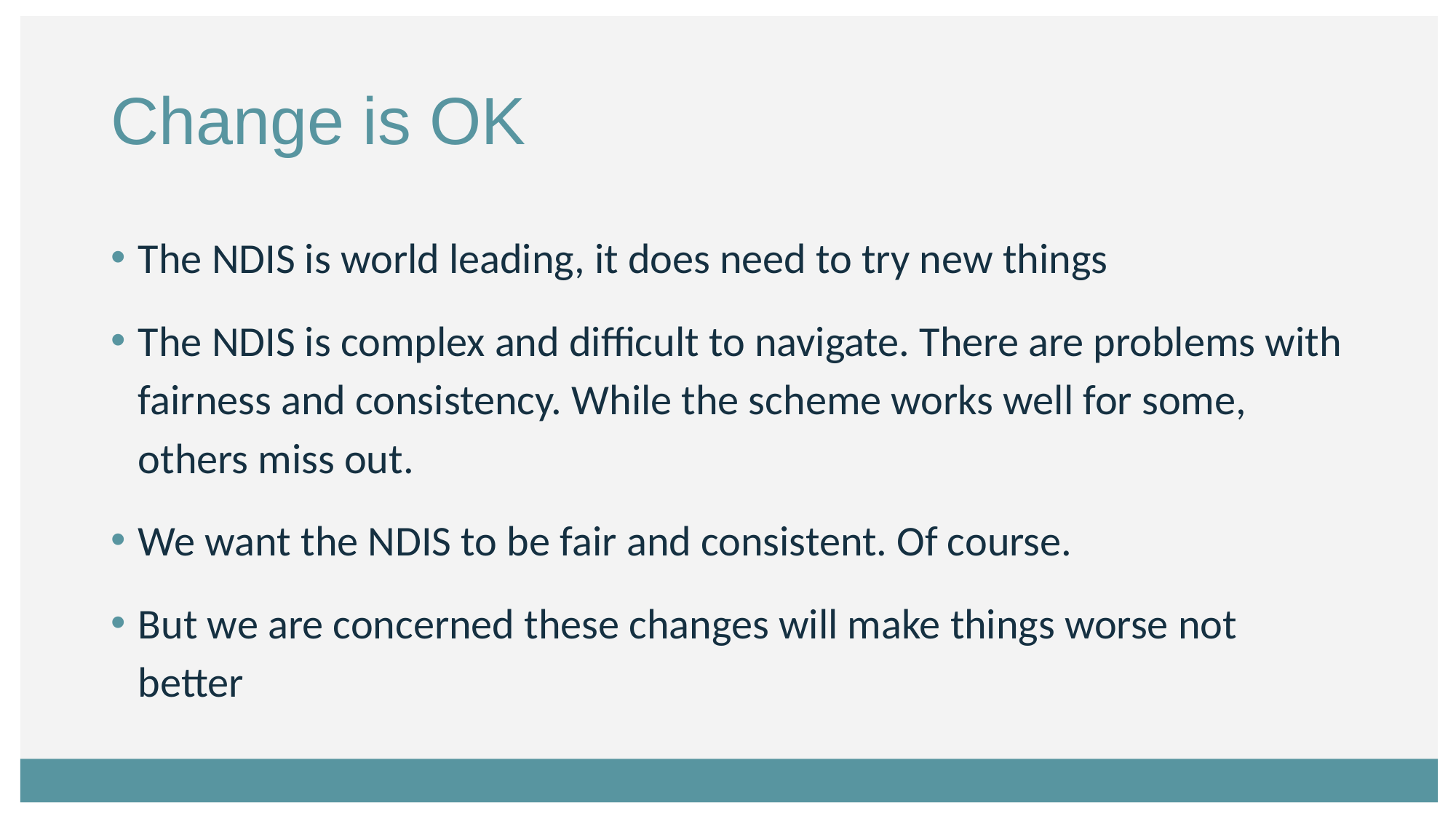

# Change is OK
The NDIS is world leading, it does need to try new things
The NDIS is complex and difficult to navigate. There are problems with fairness and consistency. While the scheme works well for some, others miss out.
We want the NDIS to be fair and consistent. Of course.
But we are concerned these changes will make things worse not better